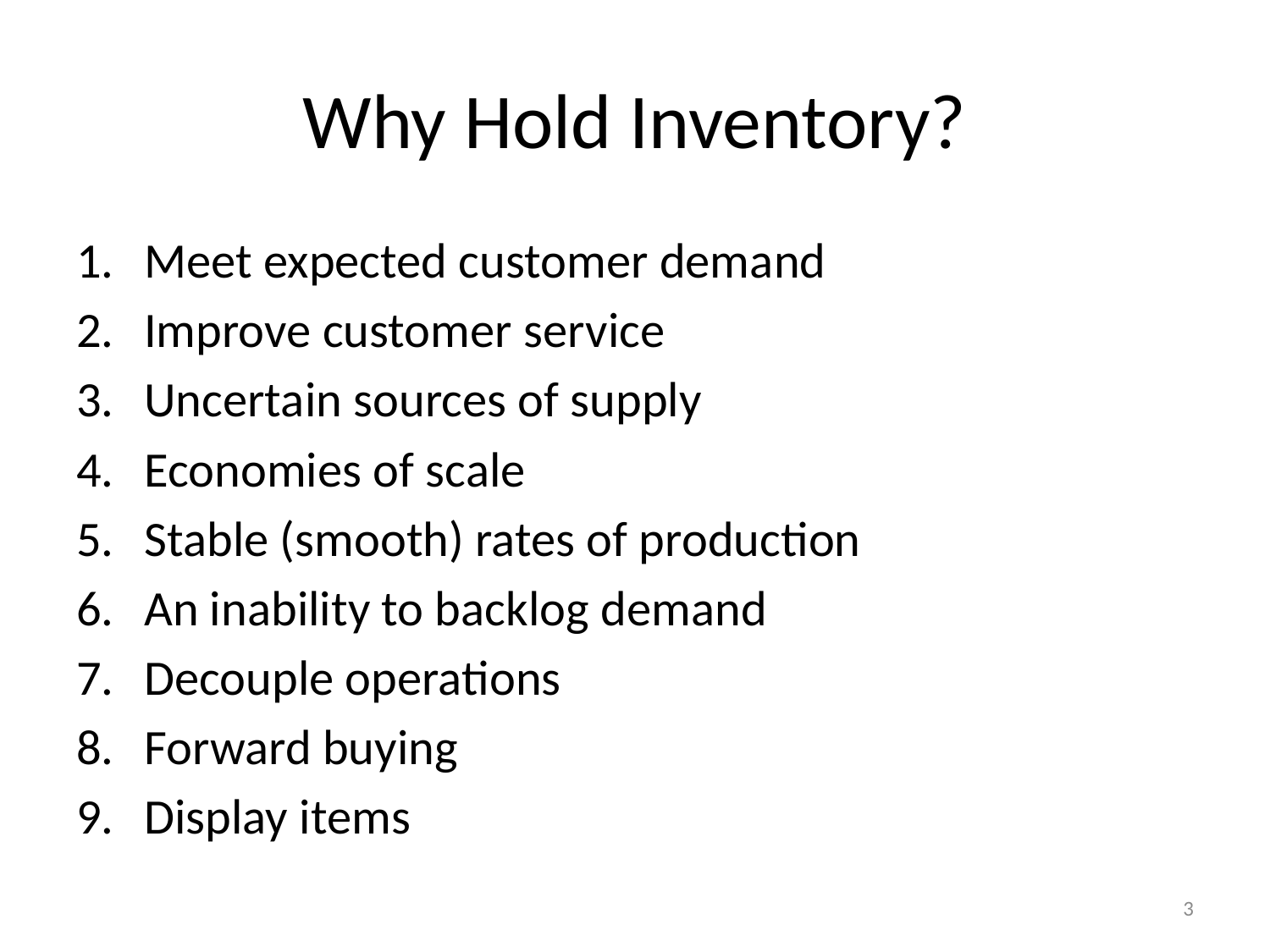

# Why Hold Inventory?
Meet expected customer demand
Improve customer service
Uncertain sources of supply
Economies of scale
Stable (smooth) rates of production
An inability to backlog demand
Decouple operations
Forward buying
Display items
3